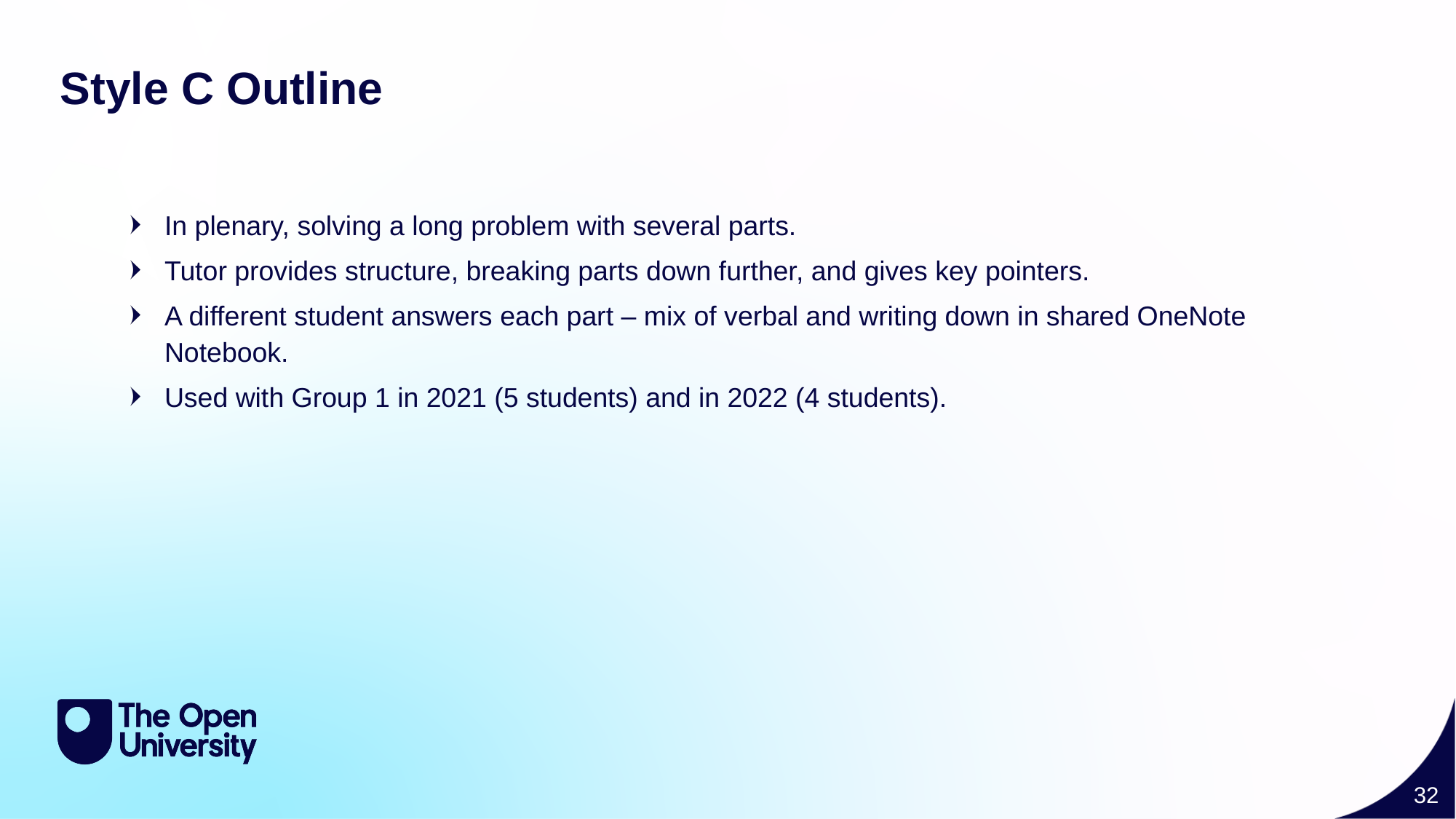

Style C Outline 32
Style C Outline
In plenary, solving a long problem with several parts.
Tutor provides structure, breaking parts down further, and gives key pointers.
A different student answers each part – mix of verbal and writing down in shared OneNote Notebook.
Used with Group 1 in 2021 (5 students) and in 2022 (4 students).